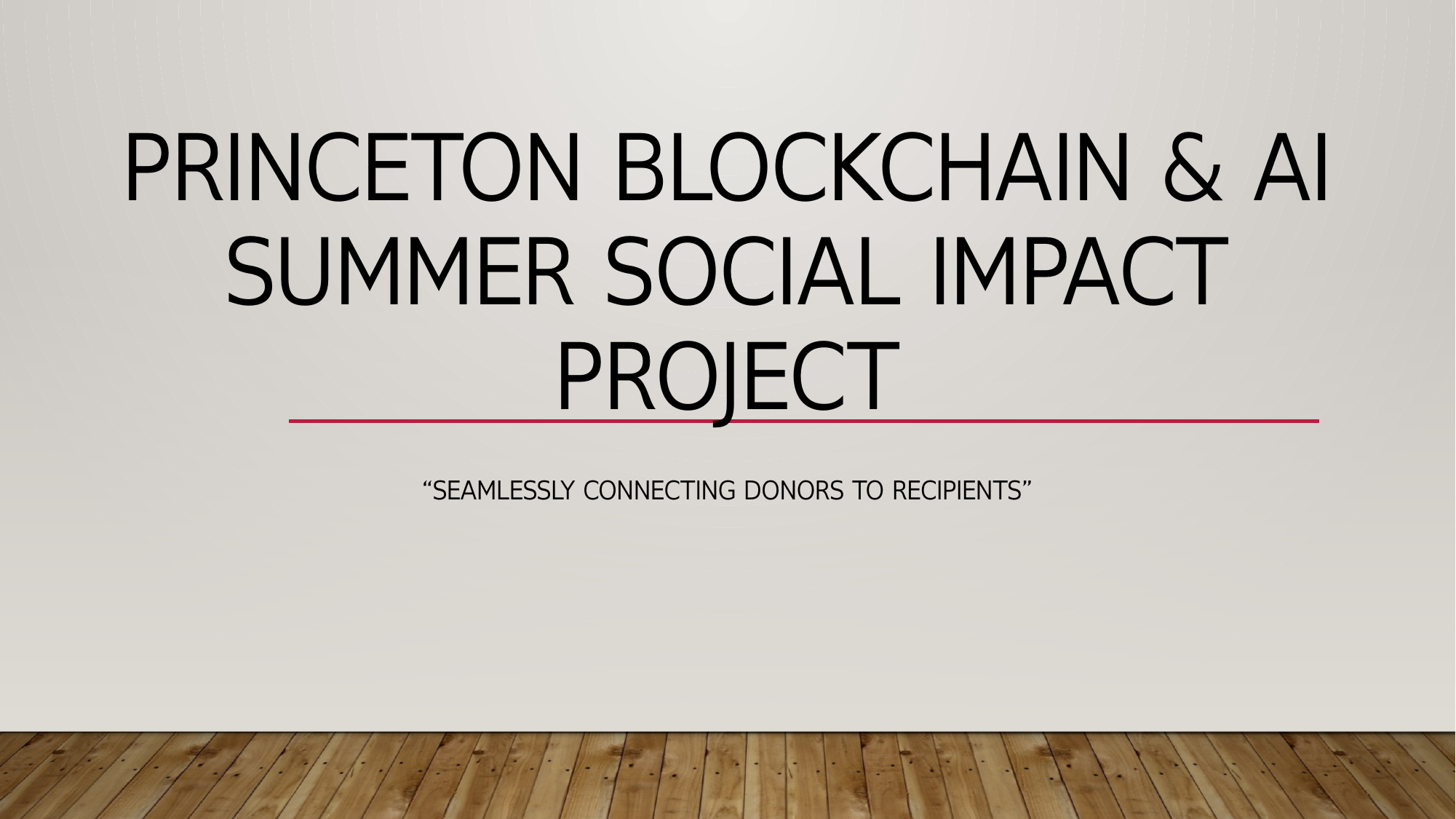

# Princeton Blockchain & AI Summer Social Impact project
“Seamlessly connecting donors to recipients”